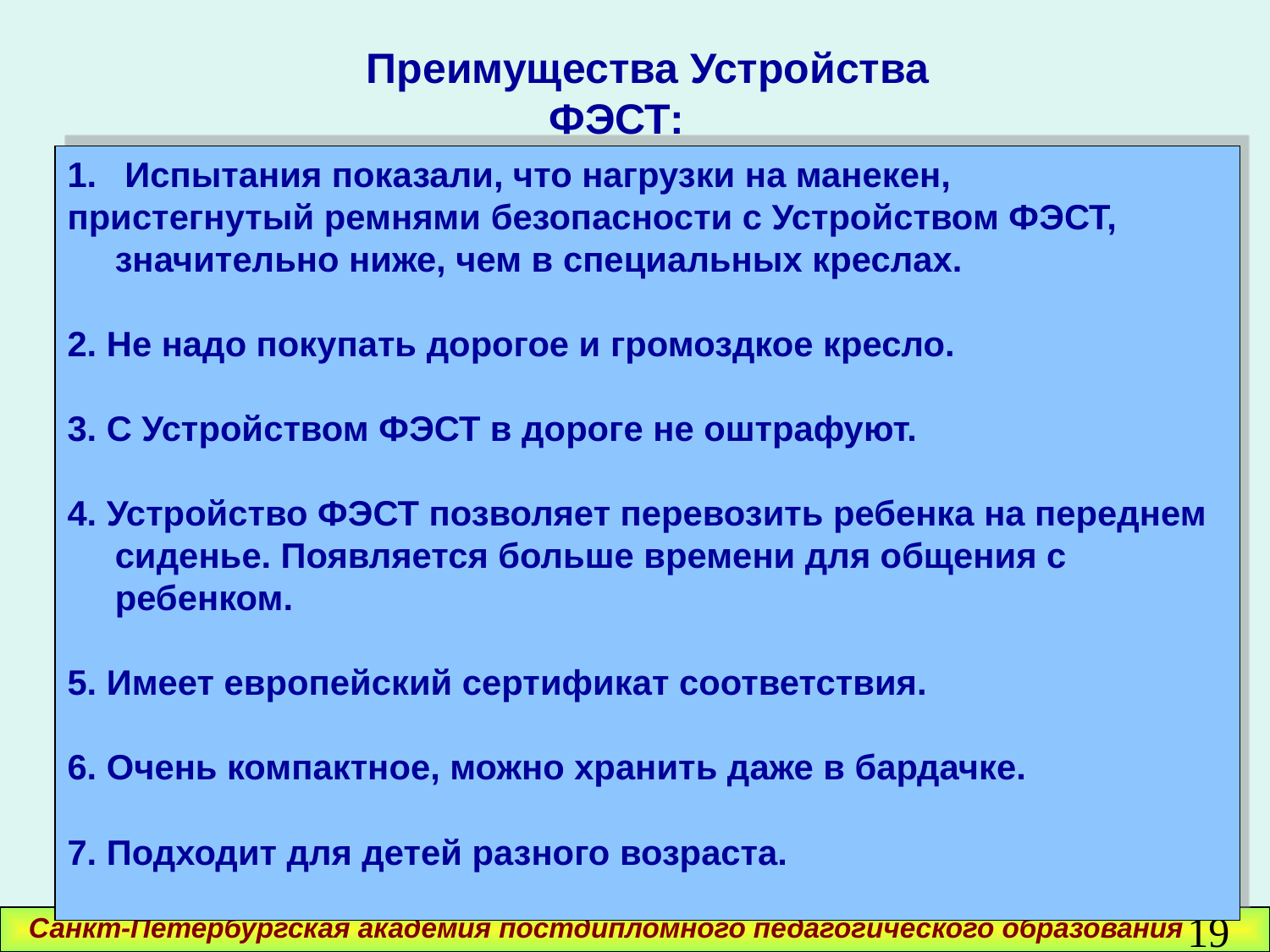

Преимущества Устройства ФЭСТ:
 Испытания показали, что нагрузки на манекен,
пристегнутый ремнями безопасности с Устройством ФЭСТ, значительно ниже, чем в специальных креслах.

2. Не надо покупать дорогое и громоздкое кресло.

3. С Устройством ФЭСТ в дороге не оштрафуют.

4. Устройство ФЭСТ позволяет перевозить ребенка на переднем сиденье. Появляется больше времени для общения с ребенком.

5. Имеет европейский сертификат соответствия.

6. Очень компактное, можно хранить даже в бардачке.

7. Подходит для детей разного возраста.

19

Санкт-Петербургская академия постдипломного педагогического образования